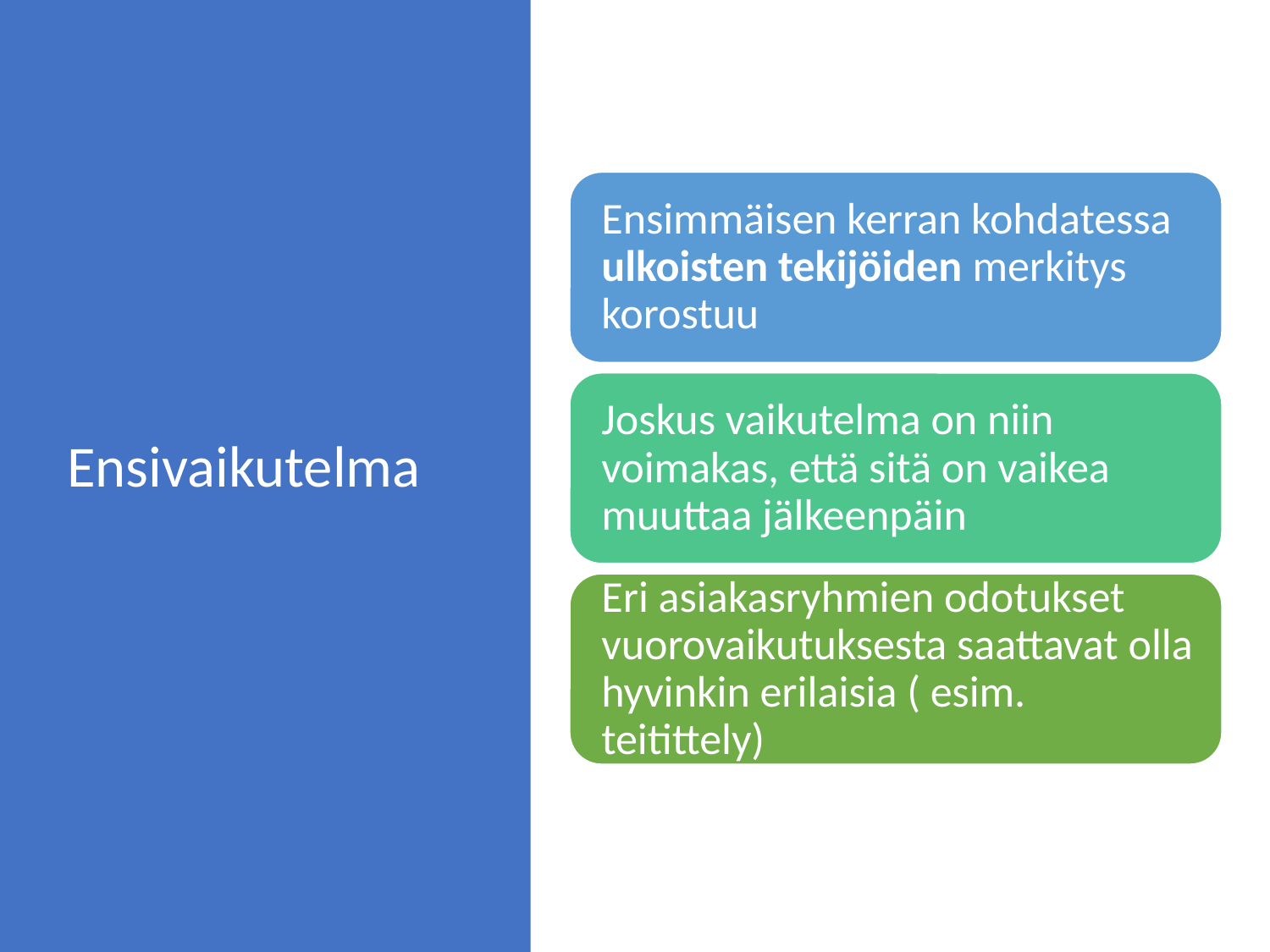

# Ensivaikutelma
Ensimmäisen kerran kohdatessa ulkoisten tekijöiden merkitys korostuu
Joskus vaikutelma on niin voimakas, että sitä on vaikea muuttaa jälkeenpäin
Eri asiakasryhmien odotukset vuorovaikutuksesta saattavat olla hyvinkin erilaisia ( esim. teitittely)